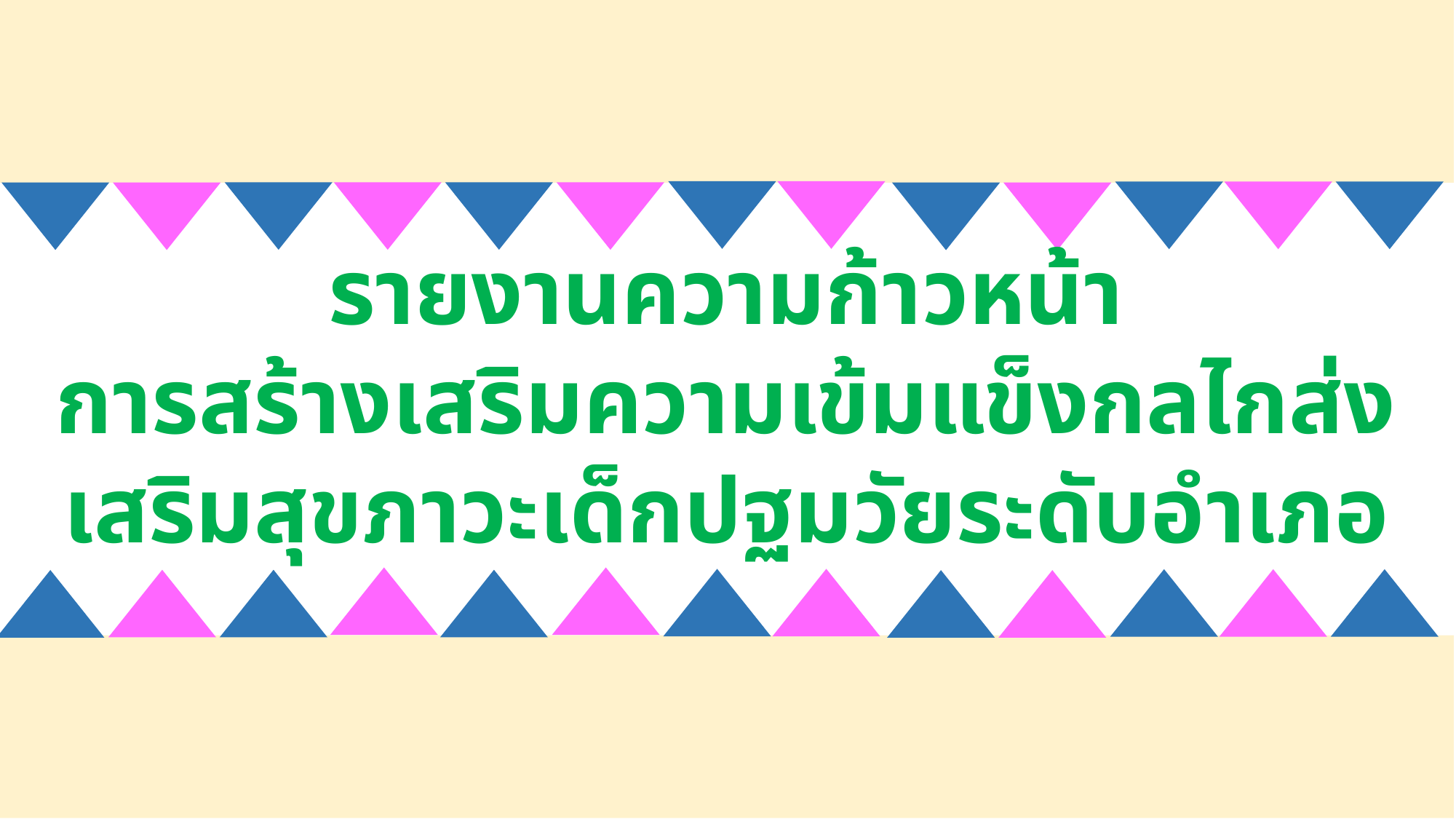

รายงานความก้าวหน้า
การสร้างเสริมความเข้มแข็งกลไกส่งเสริมสุขภาวะเด็กปฐมวัยระดับอำเภอ